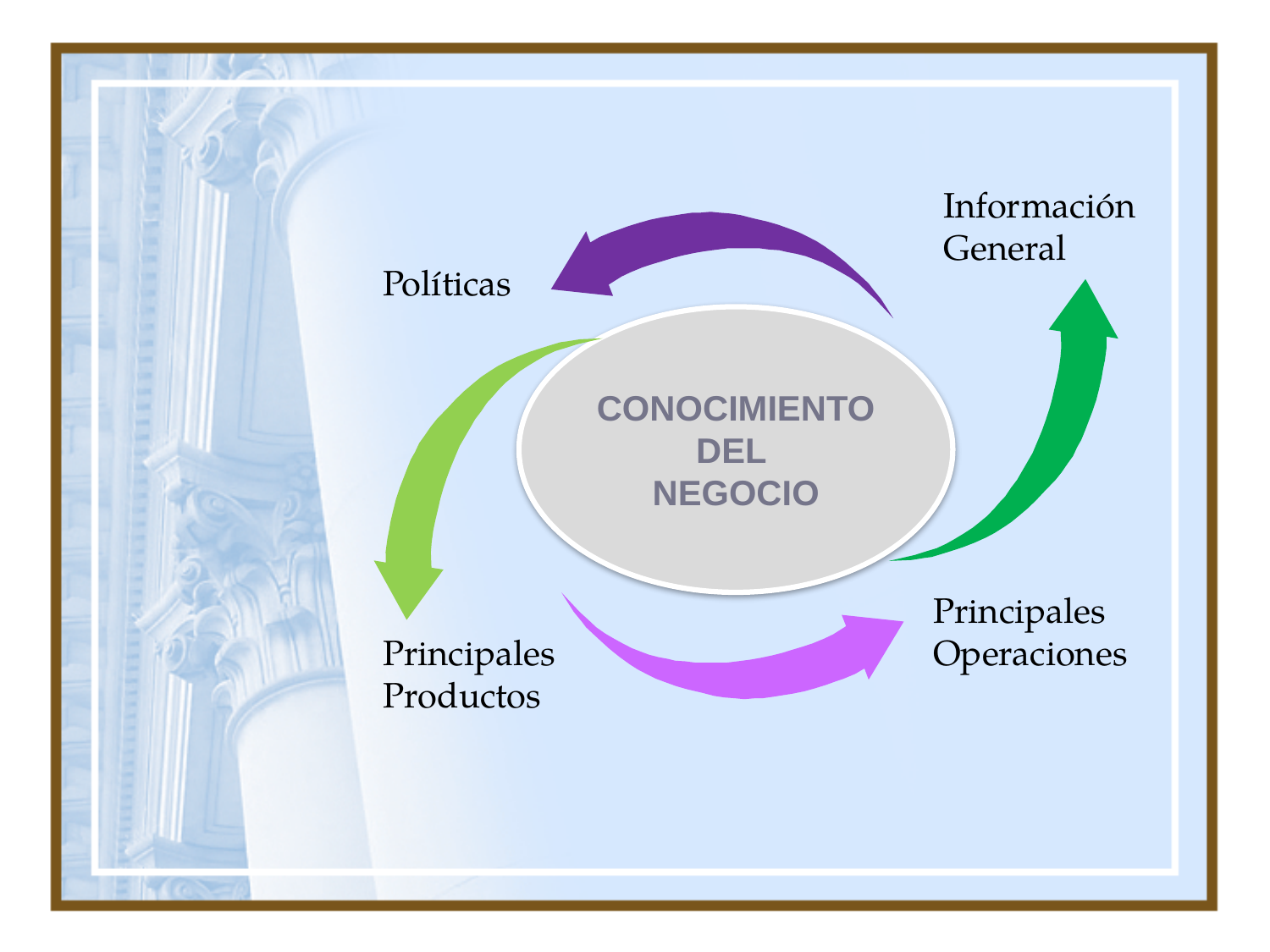

Información General

Políticas
CONOCIMIENTO DEL
NEGOCIO

Principales Operaciones

Principales Productos